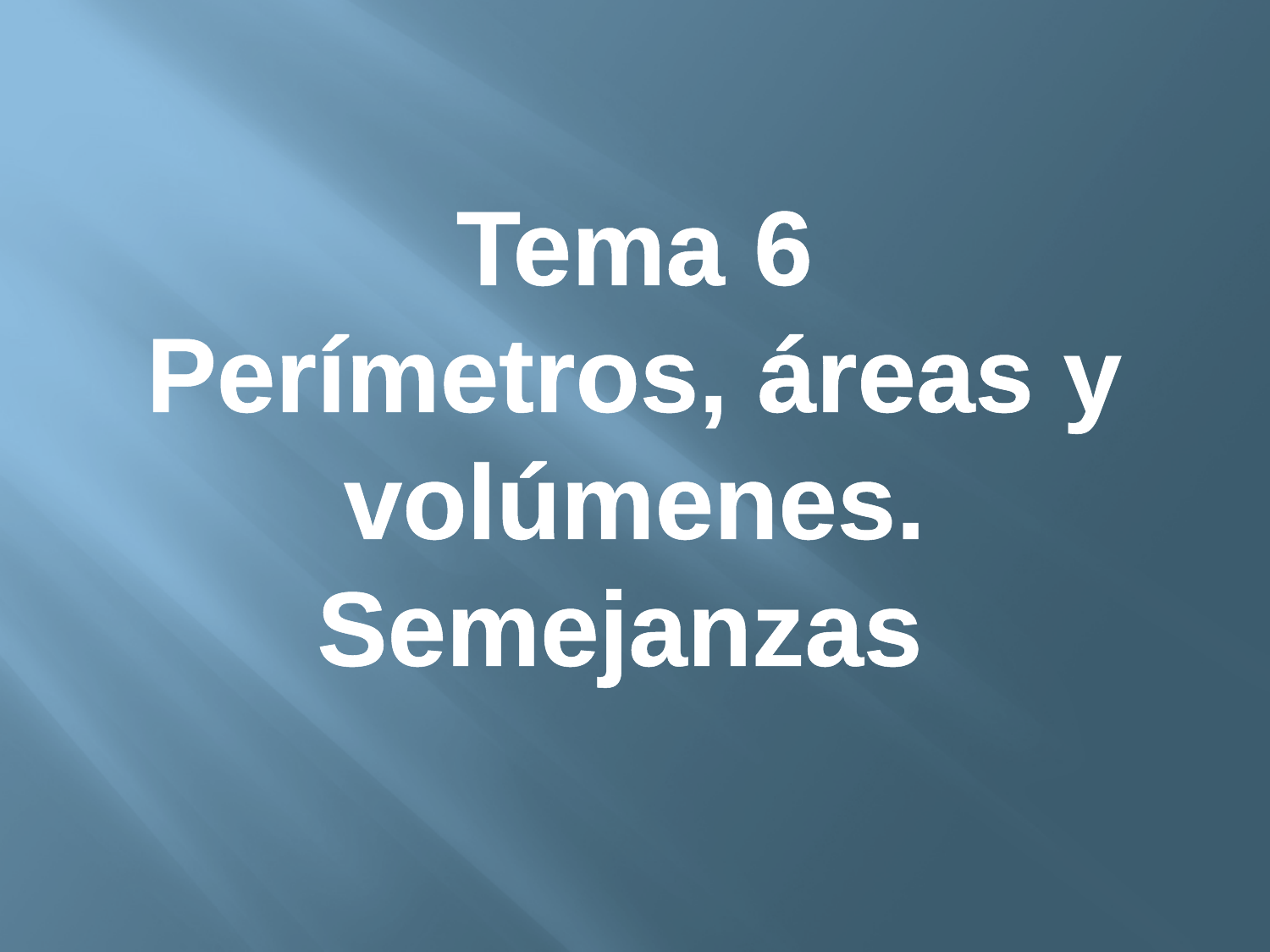

# Tema 6 Perímetros, áreas y volúmenes. Semejanzas